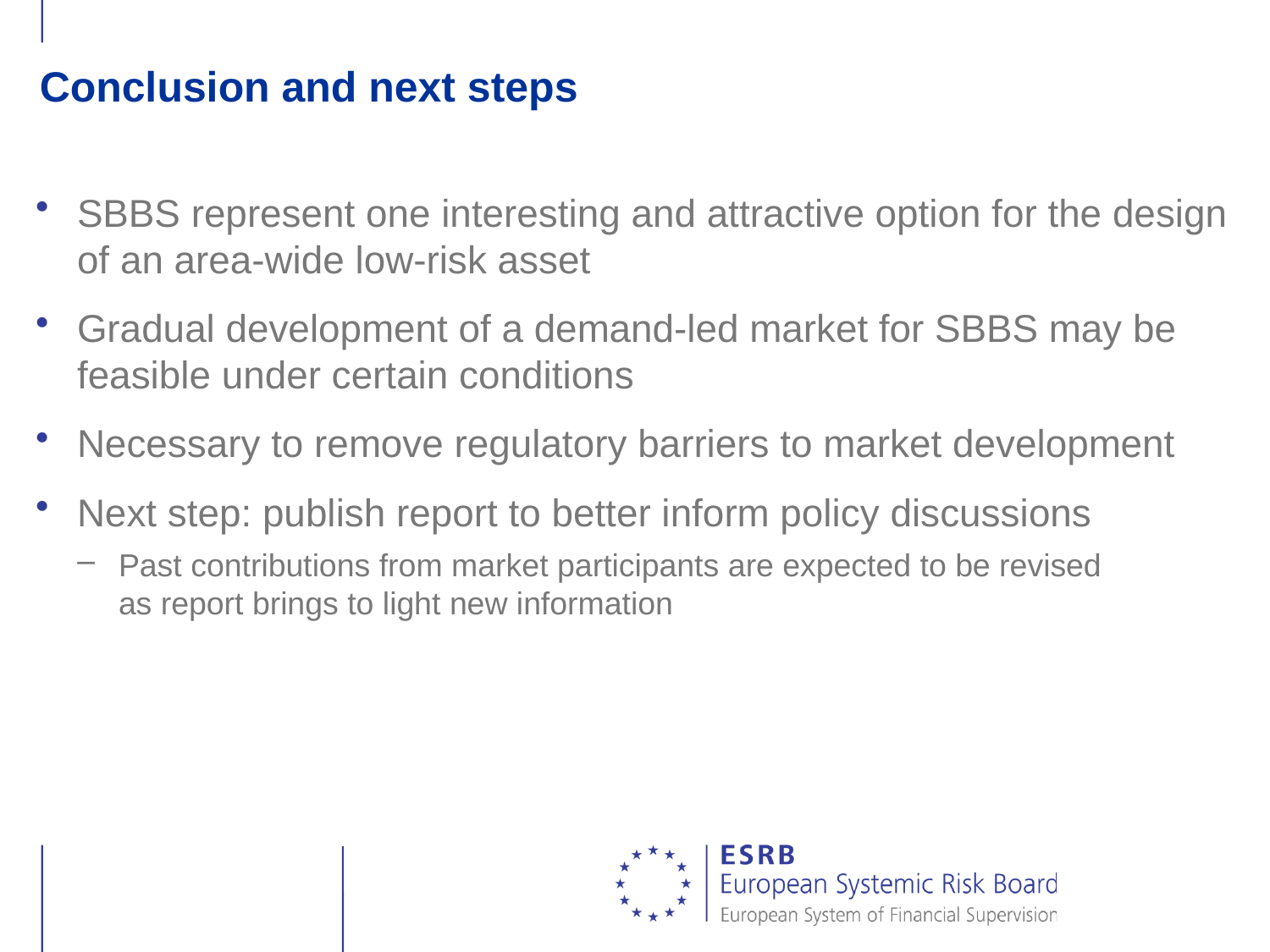

# Conclusion and next steps
SBBS represent one interesting and attractive option for the design of an area-wide low-risk asset
Gradual development of a demand-led market for SBBS may be feasible under certain conditions
Necessary to remove regulatory barriers to market development
Next step: publish report to better inform policy discussions
Past contributions from market participants are expected to be revised
as report brings to light new information